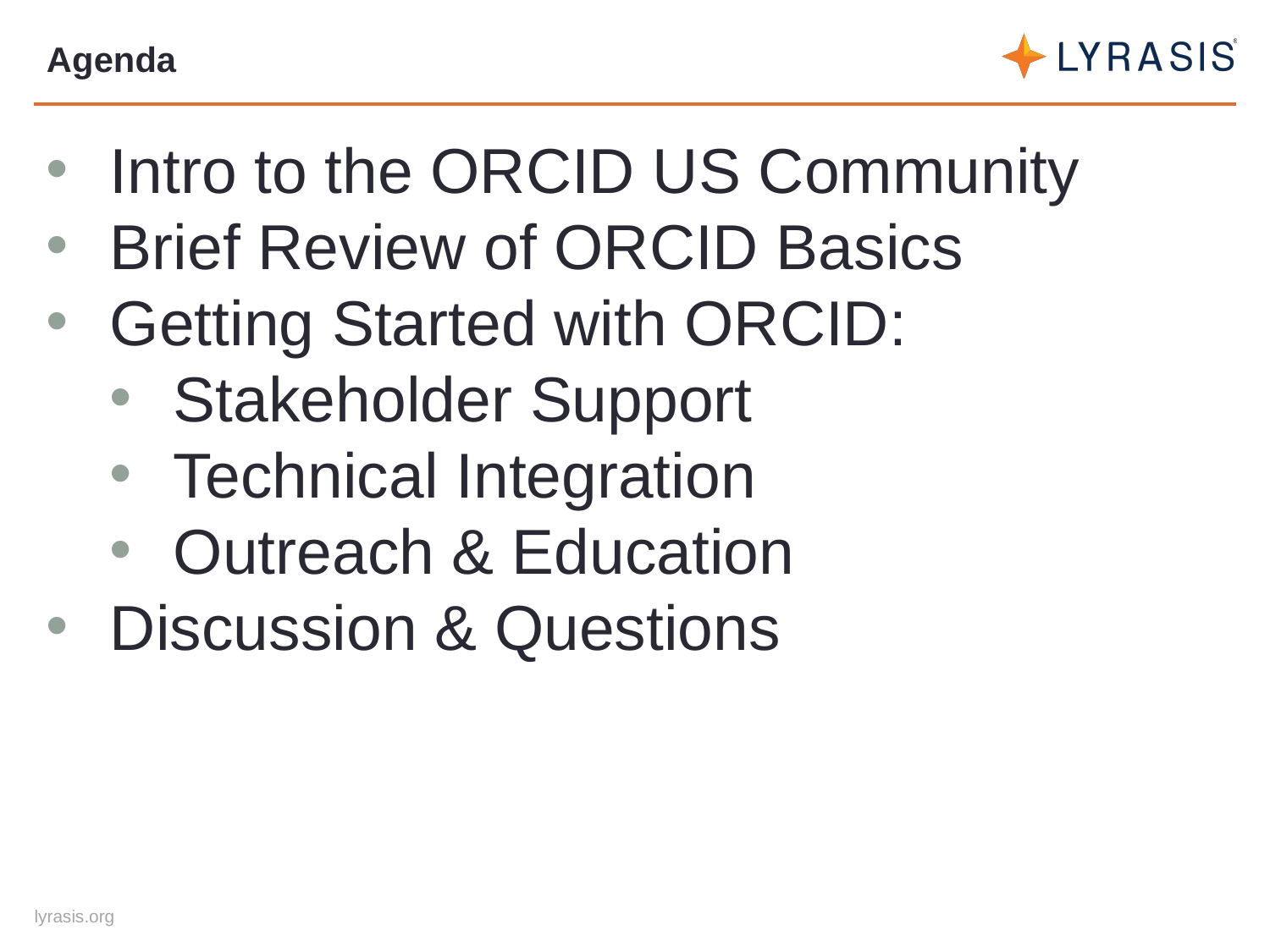

# Agenda
Intro to the ORCID US Community
Brief Review of ORCID Basics
Getting Started with ORCID:
Stakeholder Support
Technical Integration
Outreach & Education
Discussion & Questions